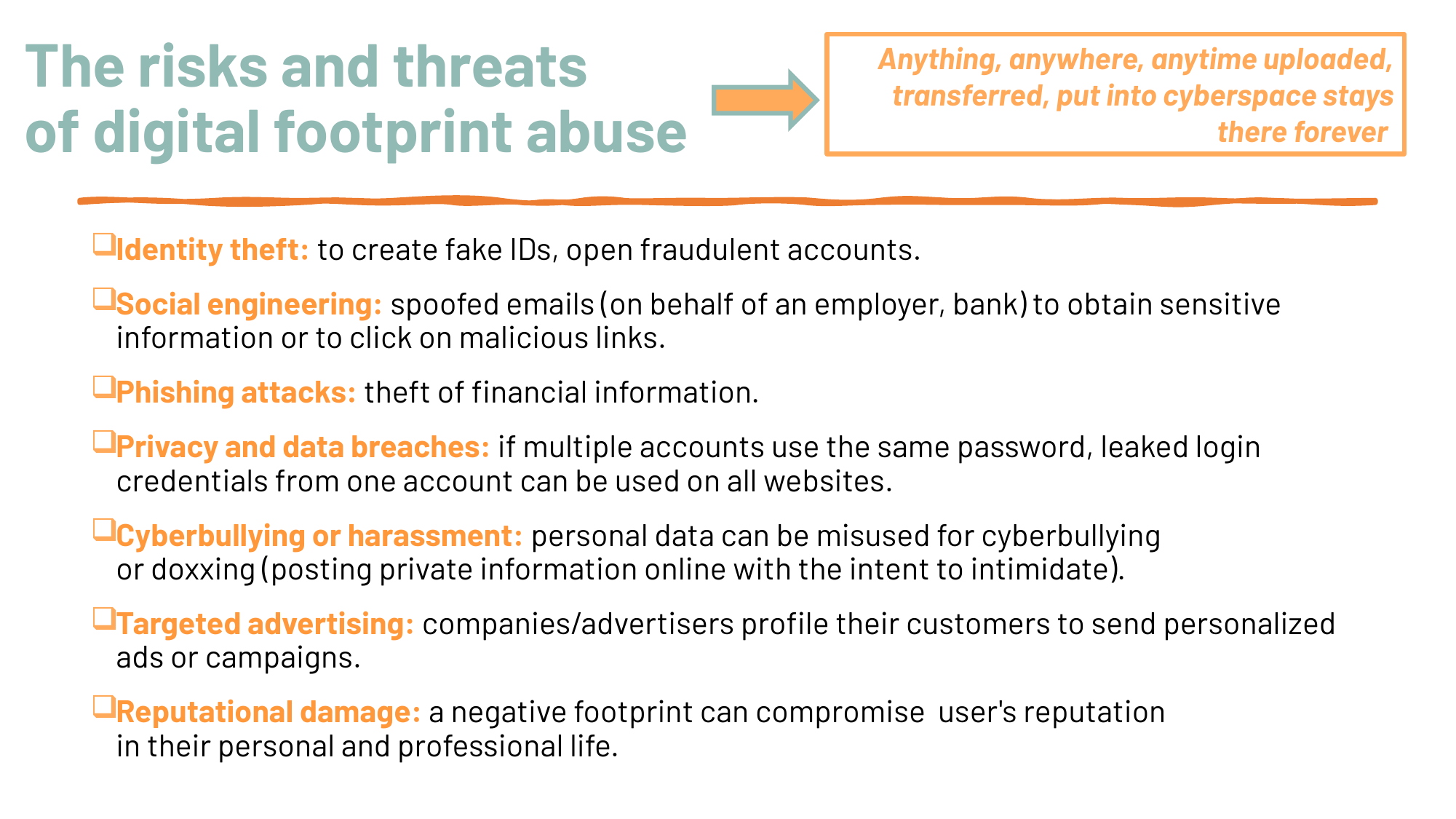

# The risks and threats of digital footprint abuse
Anything, anywhere, anytime uploaded, transferred, put into cyberspace stays there forever

Identity theft: to create fake IDs, open fraudulent accounts.
Social engineering: spoofed emails (on behalf of an employer, bank) to obtain sensitive information or to click on malicious links.
Phishing attacks: theft of financial information.
Privacy and data breaches: if multiple accounts use the same password, leaked login credentials from one account can be used on all websites.
Cyberbullying or harassment: personal data can be misused for cyberbullying
or doxxing (posting private information online with the intent to intimidate).
Targeted advertising: companies/advertisers profile their customers to send personalized ads or campaigns.
Reputational damage: a negative footprint can compromise  user's reputation
in their personal and professional life.